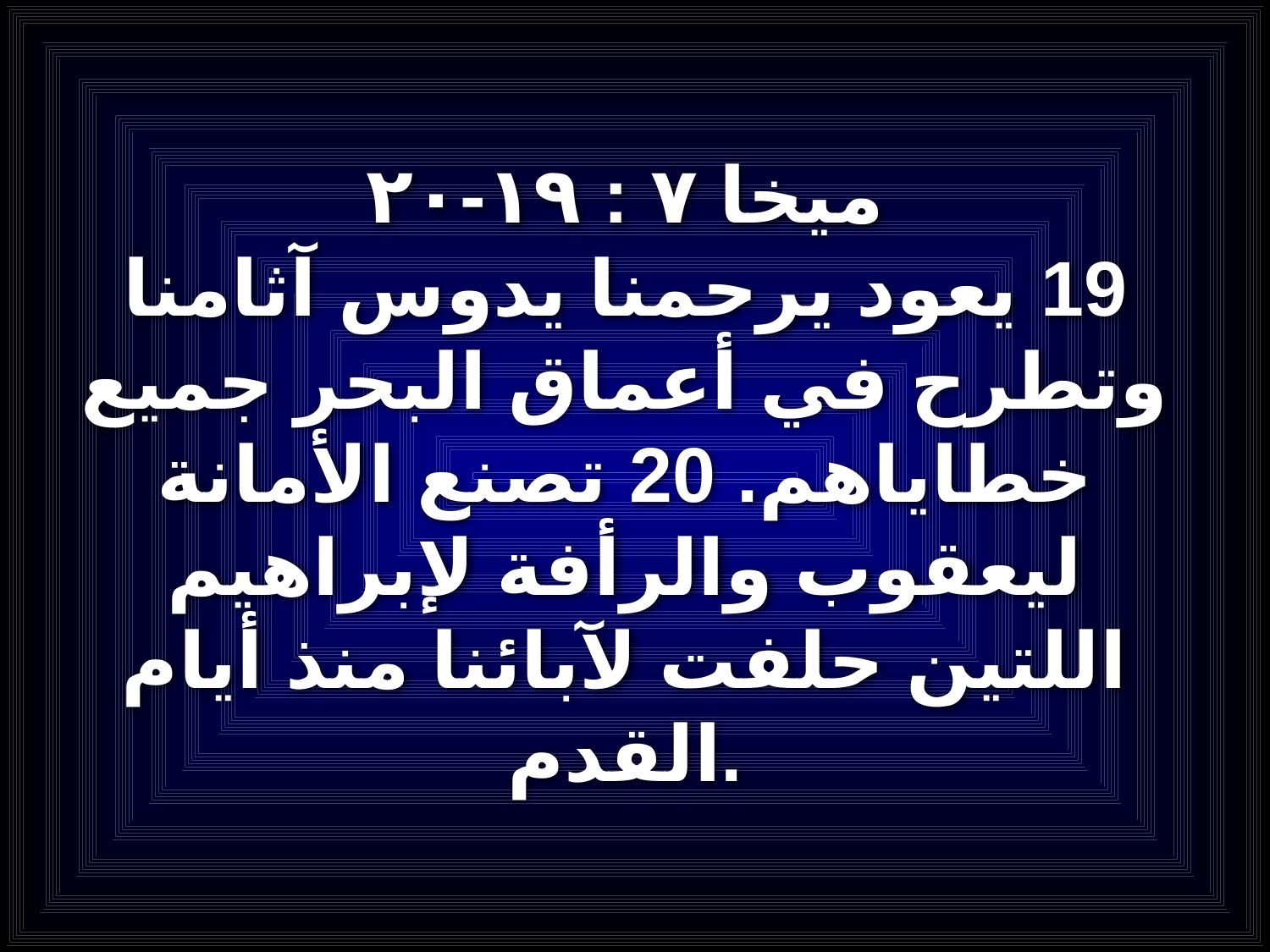

# ميخا ٧ : ١٩-٢٠ 19 يعود يرحمنا يدوس آثامنا وتطرح في أعماق البحر جميع خطاياهم. 20 تصنع الأمانة ليعقوب والرأفة لإبراهيم اللتين حلفت لآبائنا منذ أيام القدم.